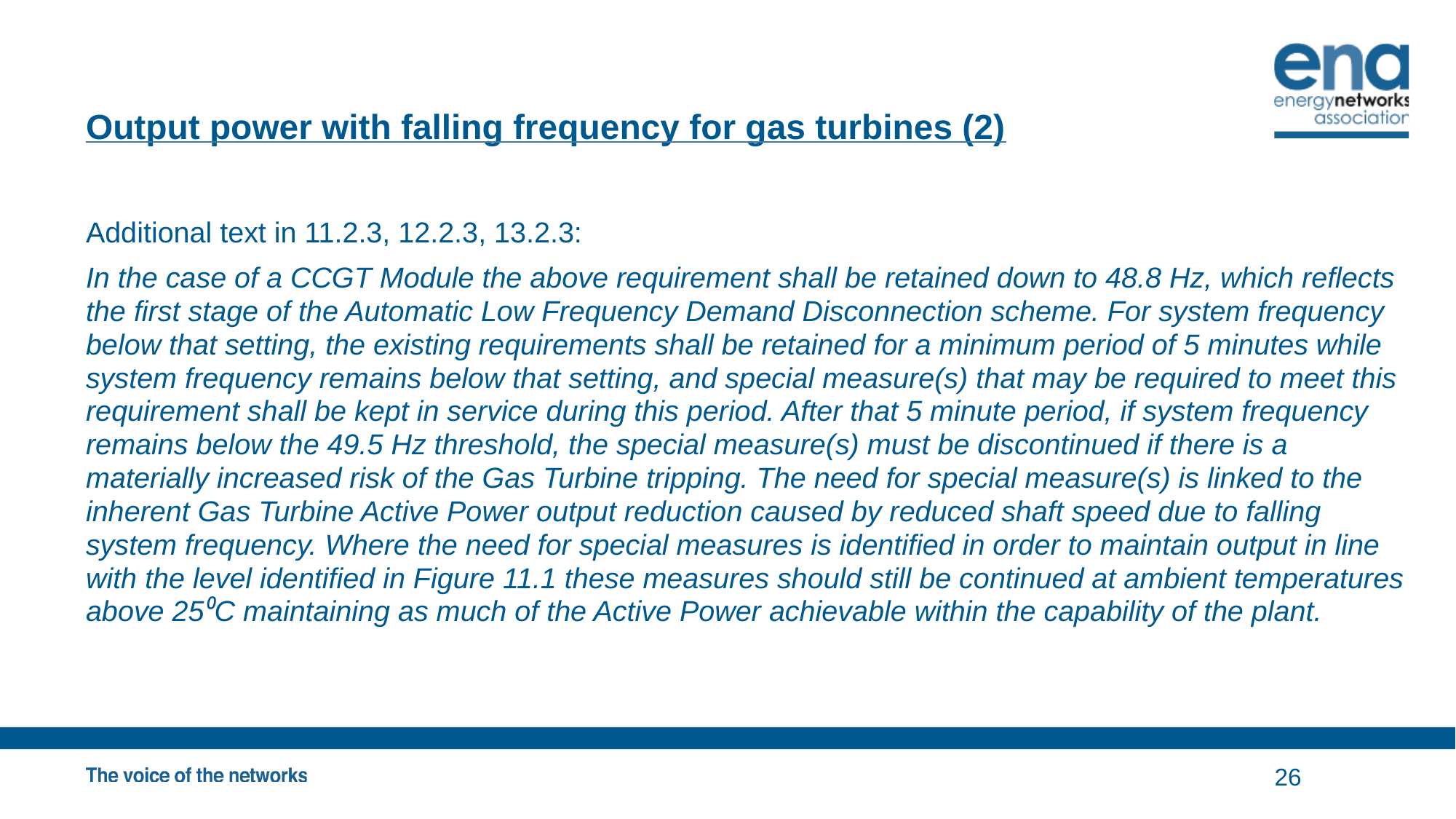

# Output power with falling frequency for gas turbines (2)
Additional text in 11.2.3, 12.2.3, 13.2.3:
In the case of a CCGT Module the above requirement shall be retained down to 48.8 Hz, which reflects the first stage of the Automatic Low Frequency Demand Disconnection scheme. For system frequency below that setting, the existing requirements shall be retained for a minimum period of 5 minutes while system frequency remains below that setting, and special measure(s) that may be required to meet this requirement shall be kept in service during this period. After that 5 minute period, if system frequency remains below the 49.5 Hz threshold, the special measure(s) must be discontinued if there is a materially increased risk of the Gas Turbine tripping. The need for special measure(s) is linked to the inherent Gas Turbine Active Power output reduction caused by reduced shaft speed due to falling system frequency. Where the need for special measures is identified in order to maintain output in line with the level identified in Figure 11.1 these measures should still be continued at ambient temperatures above 25⁰C maintaining as much of the Active Power achievable within the capability of the plant.

26